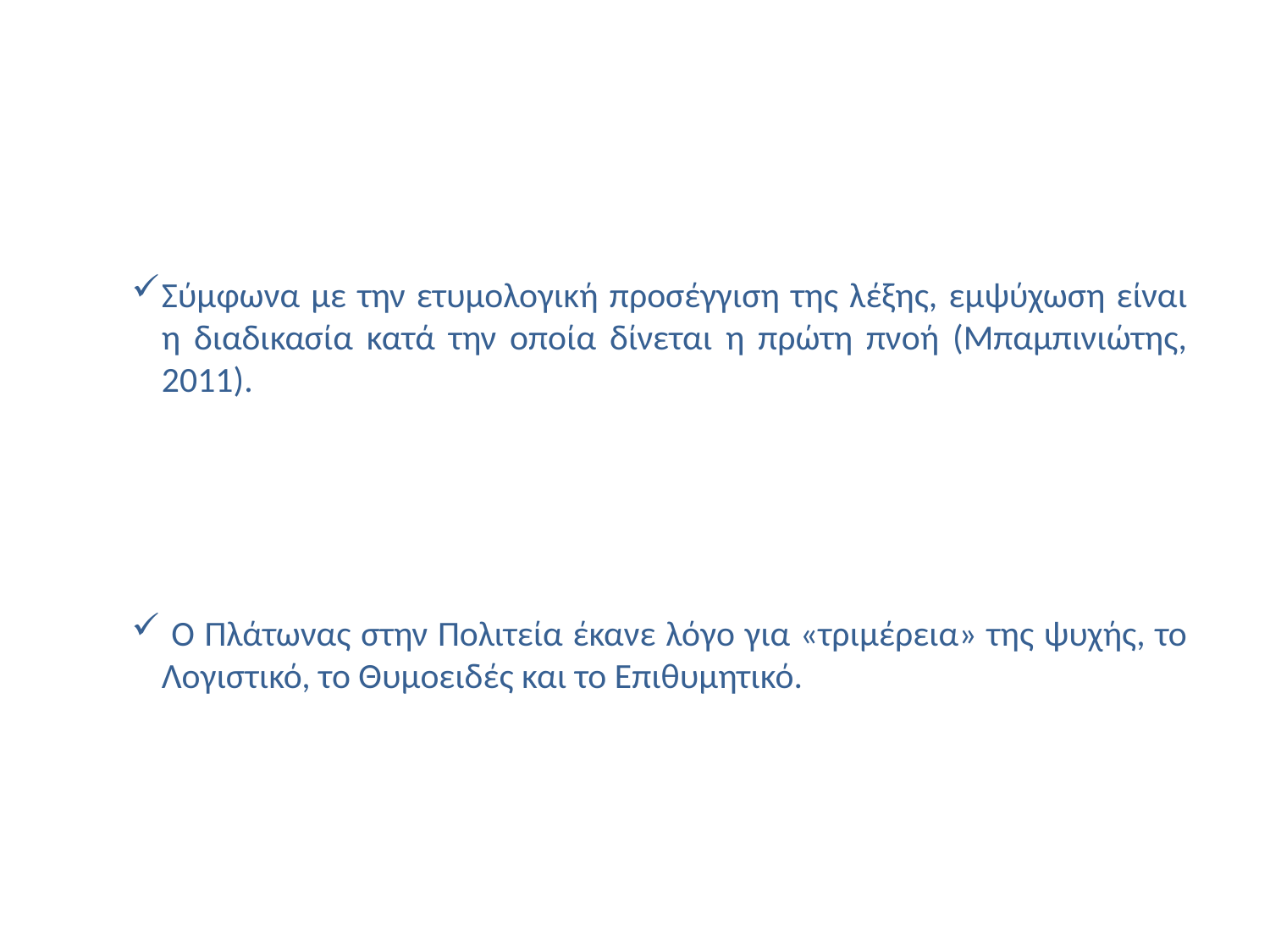

Σύμφωνα με την ετυμολογική προσέγγιση της λέξης, εμψύχωση είναι η διαδικασία κατά την οποία δίνεται η πρώτη πνοή (Μπαμπινιώτης, 2011).

 Ο Πλάτωνας στην Πολιτεία έκανε λόγο για «τριμέρεια» της ψυχής, το Λογιστικό, το Θυμοειδές και το Επιθυμητικό.